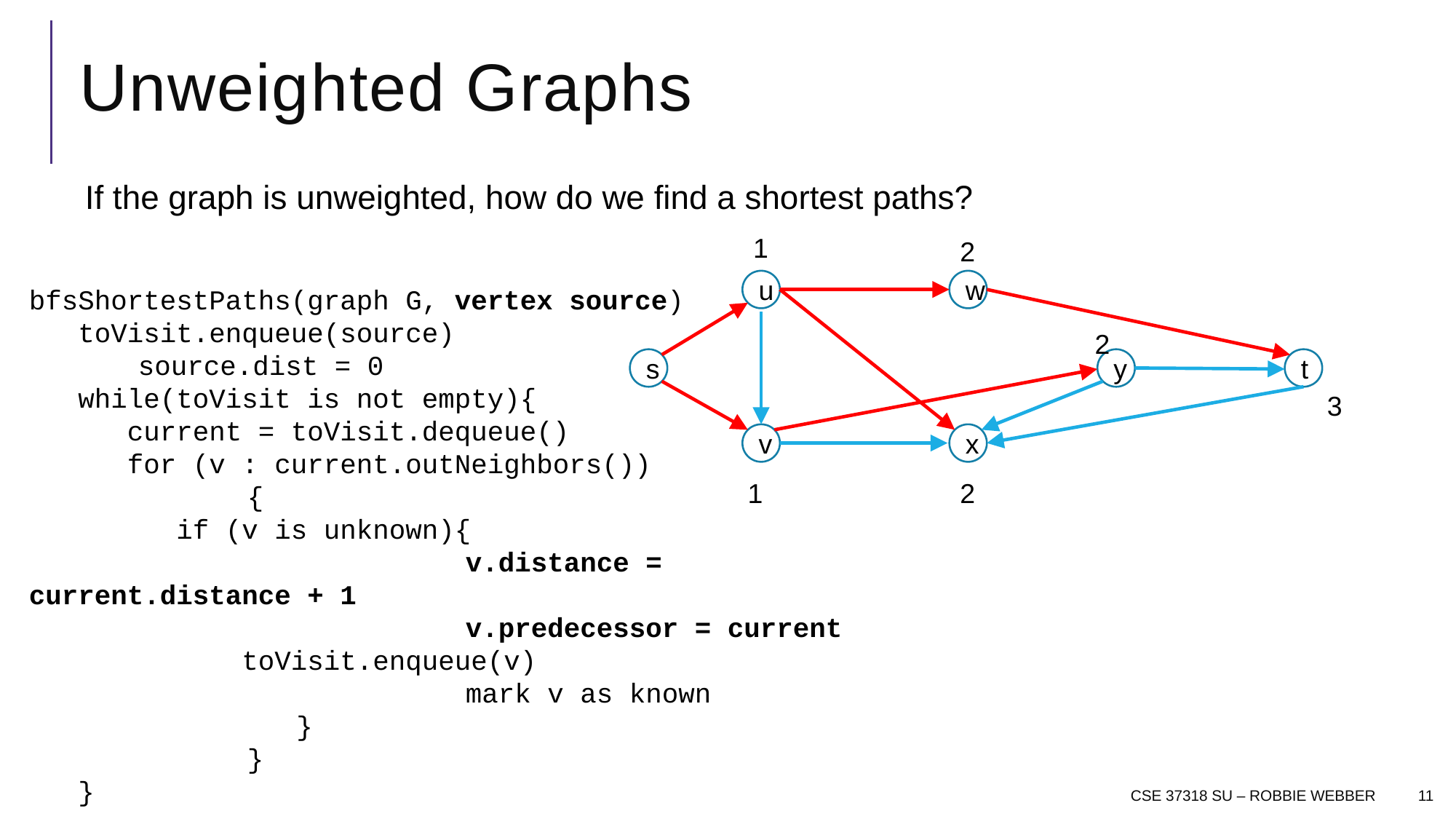

# Unweighted Graphs
If the graph is unweighted, how do we find a shortest paths?

1
2
u
w
bfsShortestPaths(graph G, vertex source)
   toVisit.enqueue(source)
	source.dist = 0
   while(toVisit is not empty){
      current = toVisit.dequeue()
      for (v : current.outNeighbors())
		{
         if (v is unknown){
				v.distance = current.distance + 1
				v.predecessor = current
             toVisit.enqueue(v)
				mark v as known
		   }
		}
   }

2
y
s
t
3
v
x
1
2
CSE 37318 SU – Robbie Webber
11